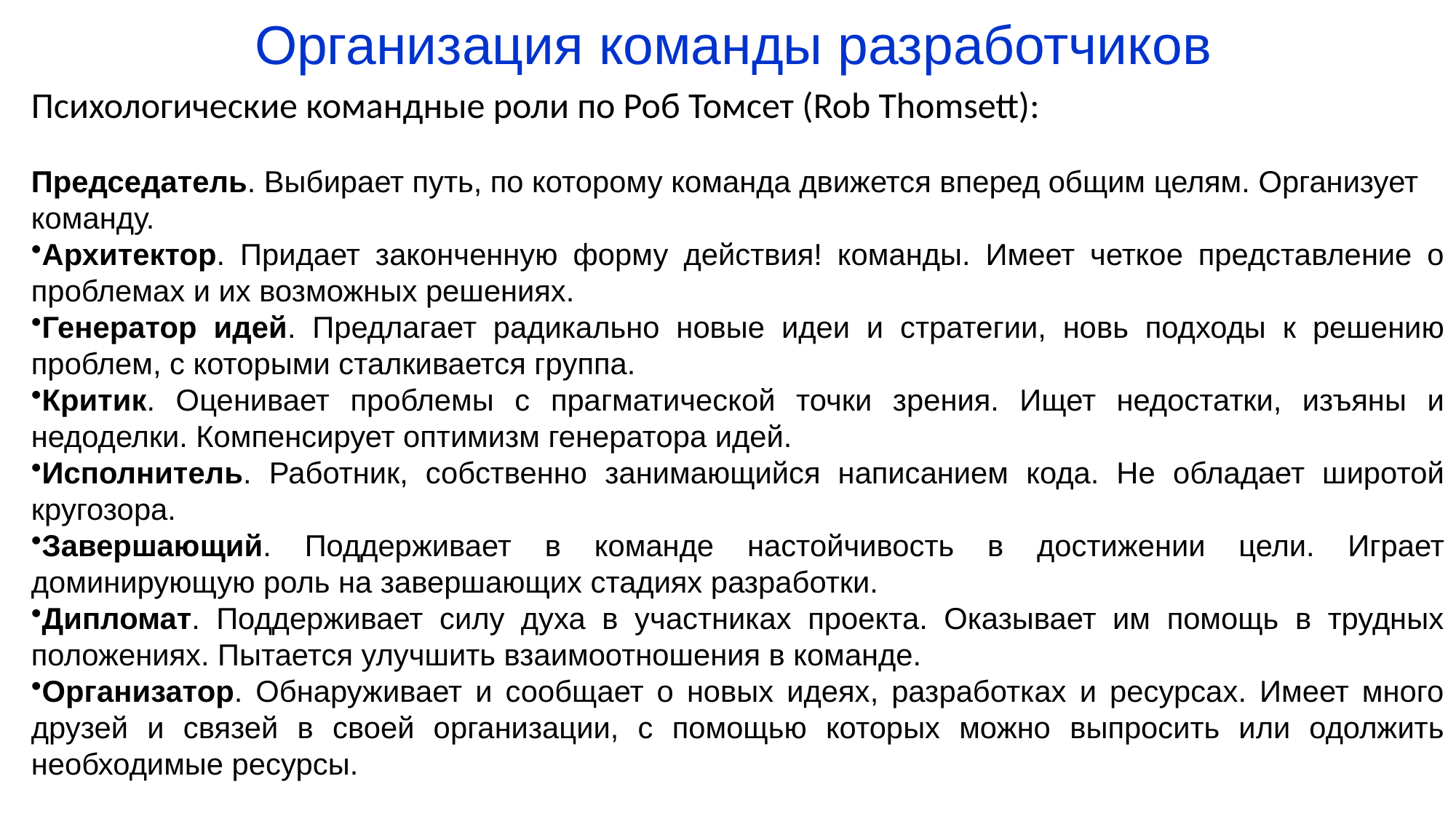

# Организация команды разработчиков
Психологические командные роли по Роб Томсет (Rob Thomsett):
Председатель. Выбирает путь, по которому команда движется вперед общим целям. Организует команду.
Архитектор. Придает законченную форму действия! команды. Имеет четкое представление о проблемах и их возможных решениях.
Генератор идей. Предлагает радикально новые идеи и стратегии, новь подходы к решению проблем, с которыми сталкивается группа.
Критик. Оценивает проблемы с прагматической точки зрения. Ищет недостатки, изъяны и недоделки. Компенсирует оптимизм генератора идей.
Исполнитель. Работник, собственно занимающийся написанием кода. Не обладает широтой кругозора.
Завершающий. Поддерживает в команде настойчивость в достижении цели. Играет доминирующую роль на завершающих стадиях разработки.
Дипломат. Поддерживает силу духа в участниках проекта. Оказывает им помощь в трудных положениях. Пытается улучшить взаимоотношения в команде.
Организатор. Обнаруживает и сообщает о новых идеях, разработках и ресурсах. Имеет много друзей и связей в своей организации, с помощью которых можно выпросить или одолжить необходимые ресурсы.